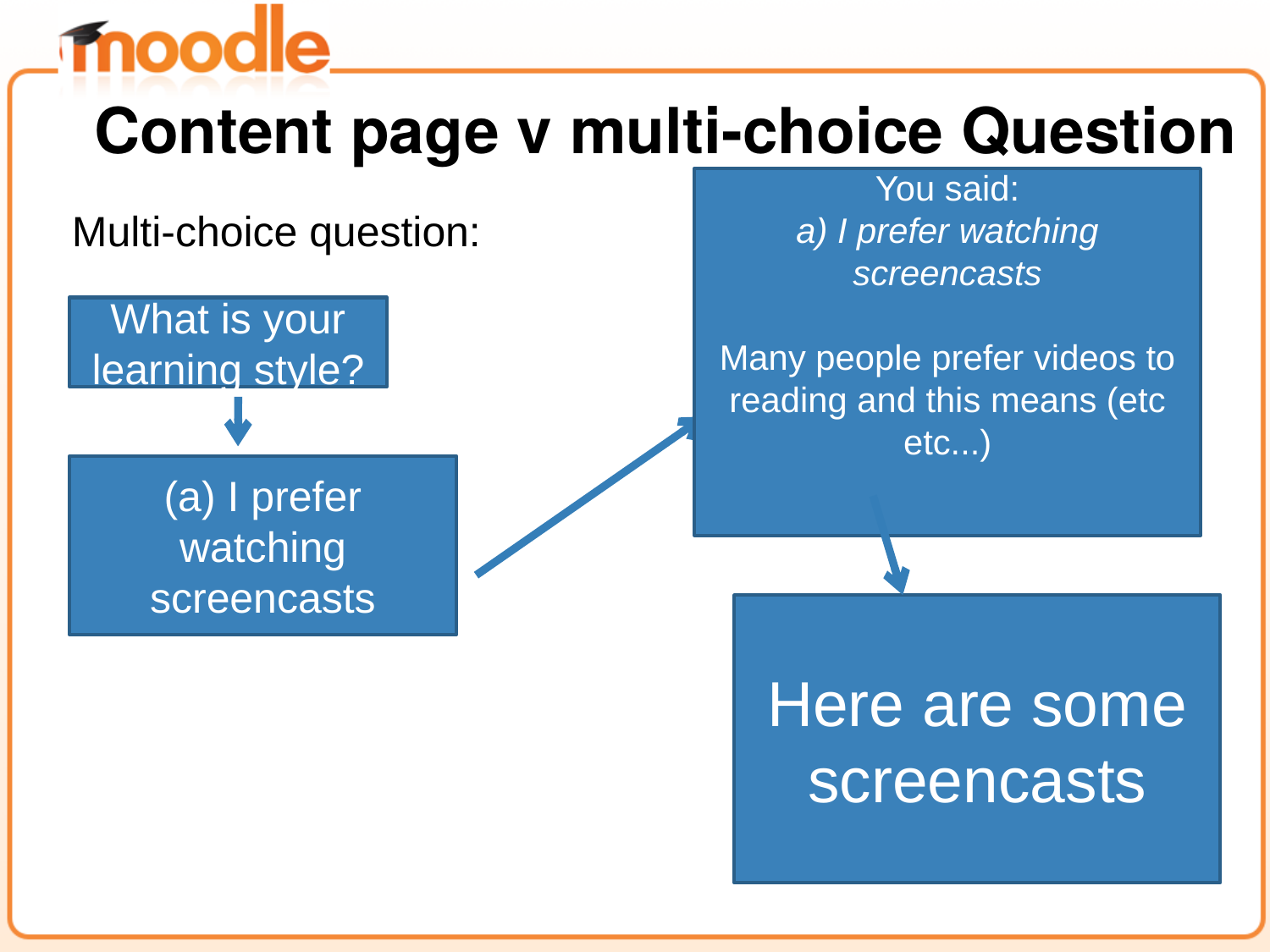

Content page v multi-choice Question

You said:
a) I prefer watching screencasts

Many people prefer videos to reading and this means (etc etc...)

Multi-choice question:
What is your learning style?
(a) I prefer watching screencasts
Here are some screencasts